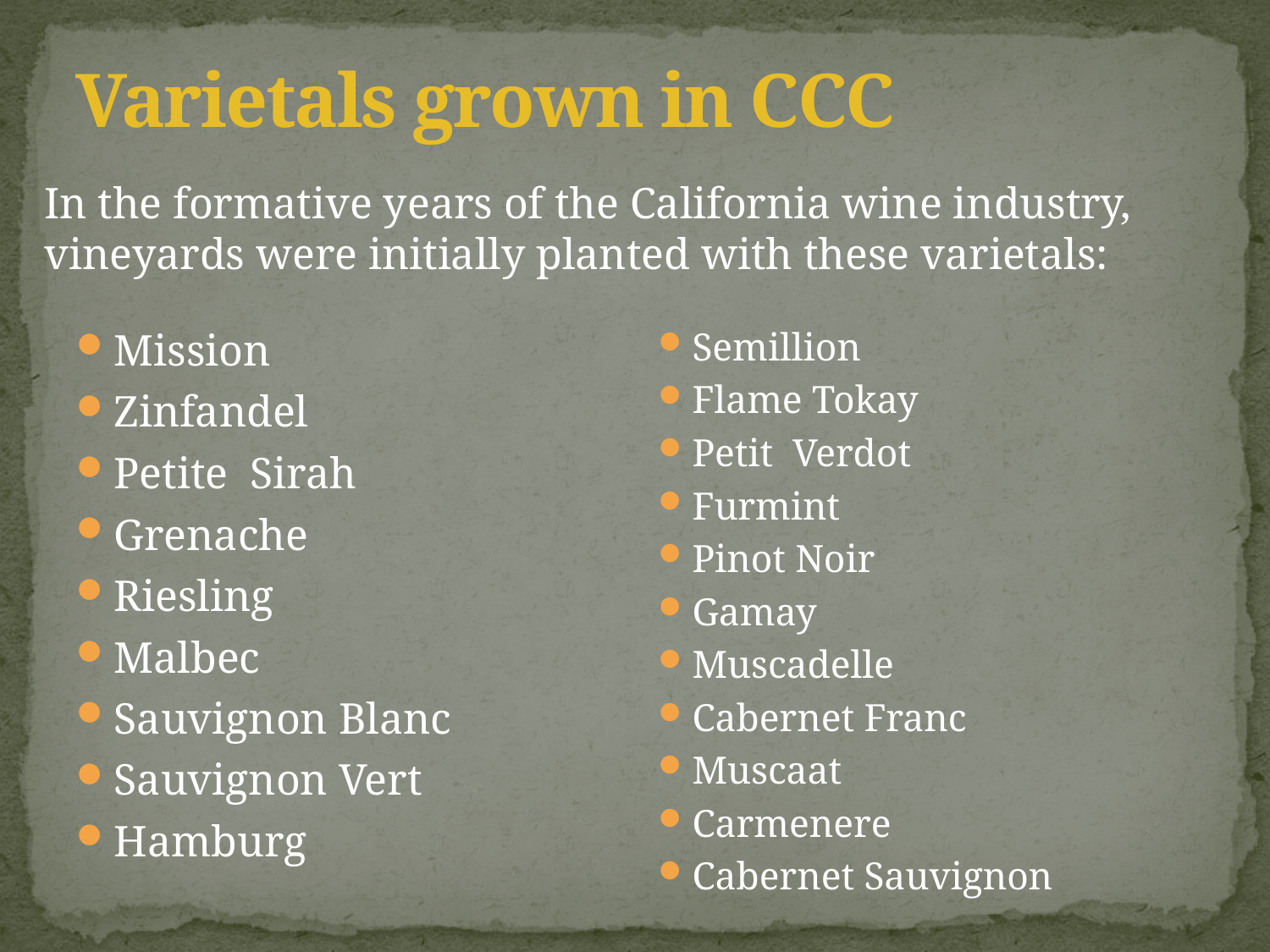

# Varietals grown in CCC
In the formative years of the California wine industry, vineyards were initially planted with these varietals:
Semillion
Flame Tokay
Petit  Verdot
Furmint
Pinot Noir
Gamay
Muscadelle
Cabernet Franc
Muscaat
Carmenere
Cabernet Sauvignon
Mission
Zinfandel
Petite  Sirah
Grenache
Riesling
Malbec
Sauvignon Blanc
Sauvignon Vert
Hamburg